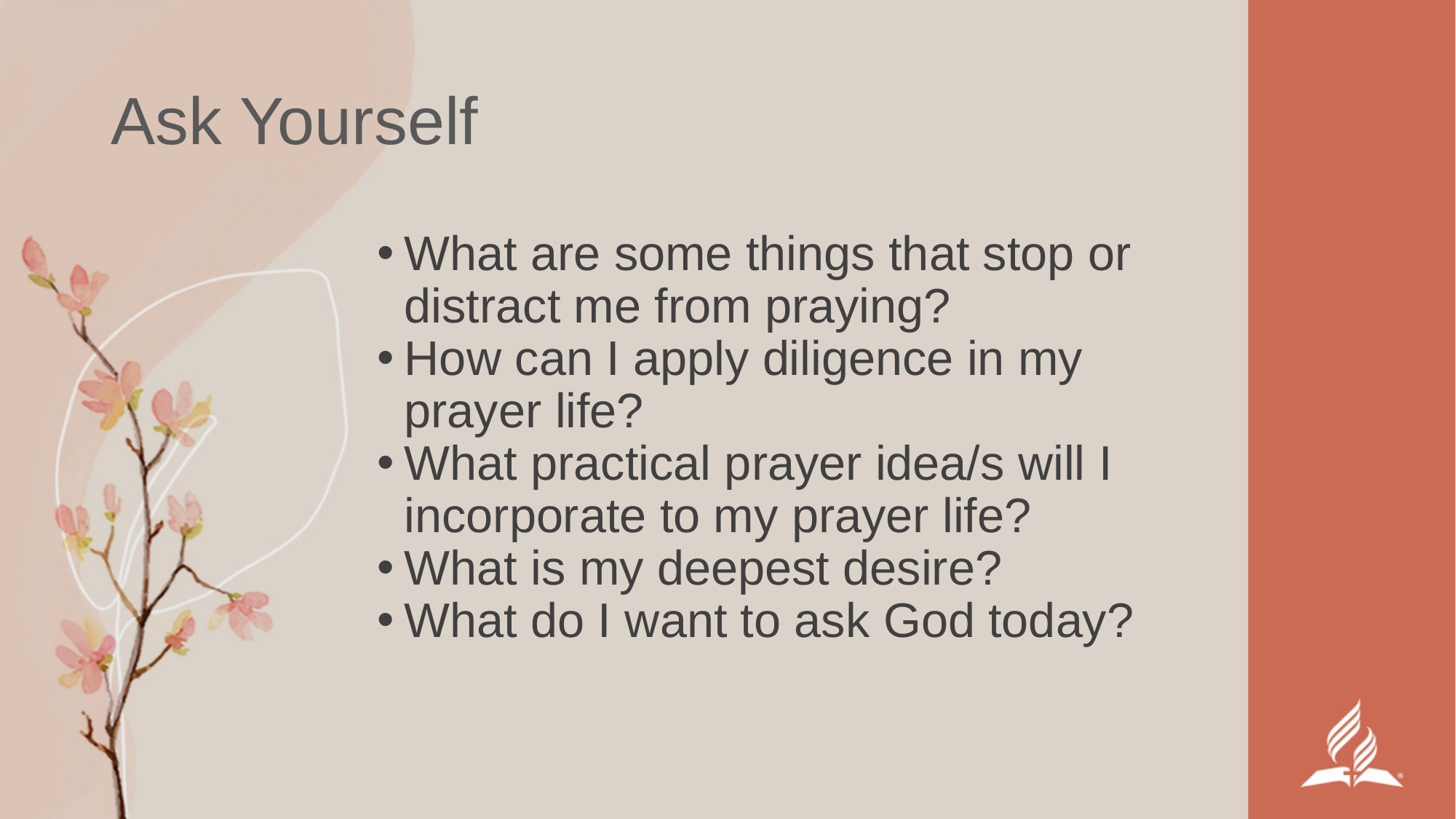

# Ask Yourself
What are some things that stop or distract me from praying?
How can I apply diligence in my prayer life?
What practical prayer idea/s will I incorporate to my prayer life?
What is my deepest desire?
What do I want to ask God today?